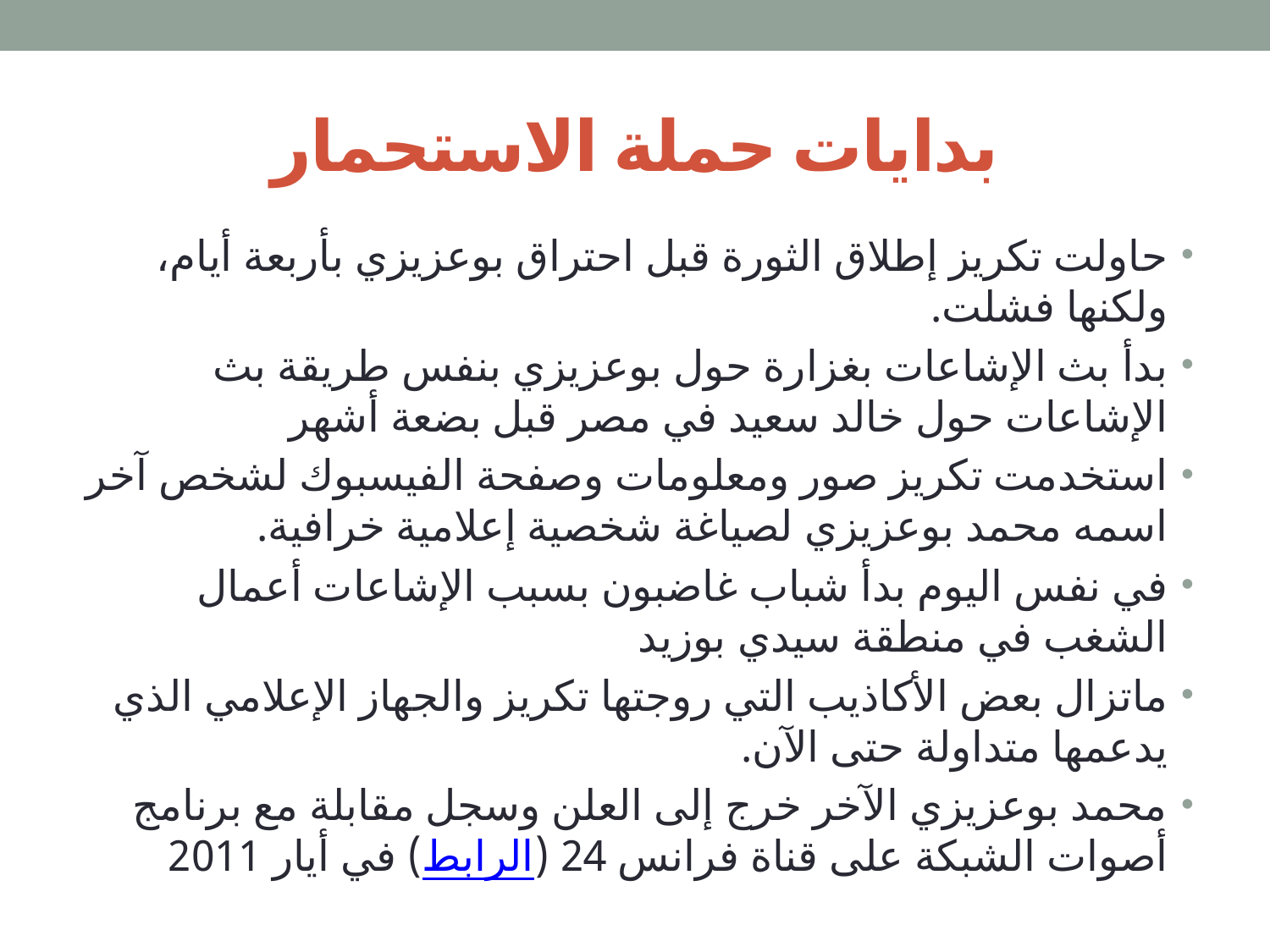

# بدايات حملة الاستحمار
حاولت تكريز إطلاق الثورة قبل احتراق بوعزيزي بأربعة أيام، ولكنها فشلت.
بدأ بث الإشاعات بغزارة حول بوعزيزي بنفس طريقة بث الإشاعات حول خالد سعيد في مصر قبل بضعة أشهر
استخدمت تكريز صور ومعلومات وصفحة الفيسبوك لشخص آخر اسمه محمد بوعزيزي لصياغة شخصية إعلامية خرافية.
في نفس اليوم بدأ شباب غاضبون بسبب الإشاعات أعمال الشغب في منطقة سيدي بوزيد
ماتزال بعض الأكاذيب التي روجتها تكريز والجهاز الإعلامي الذي يدعمها متداولة حتى الآن.
محمد بوعزيزي الآخر خرج إلى العلن وسجل مقابلة مع برنامج أصوات الشبكة على قناة فرانس 24 (الرابط) في أيار 2011